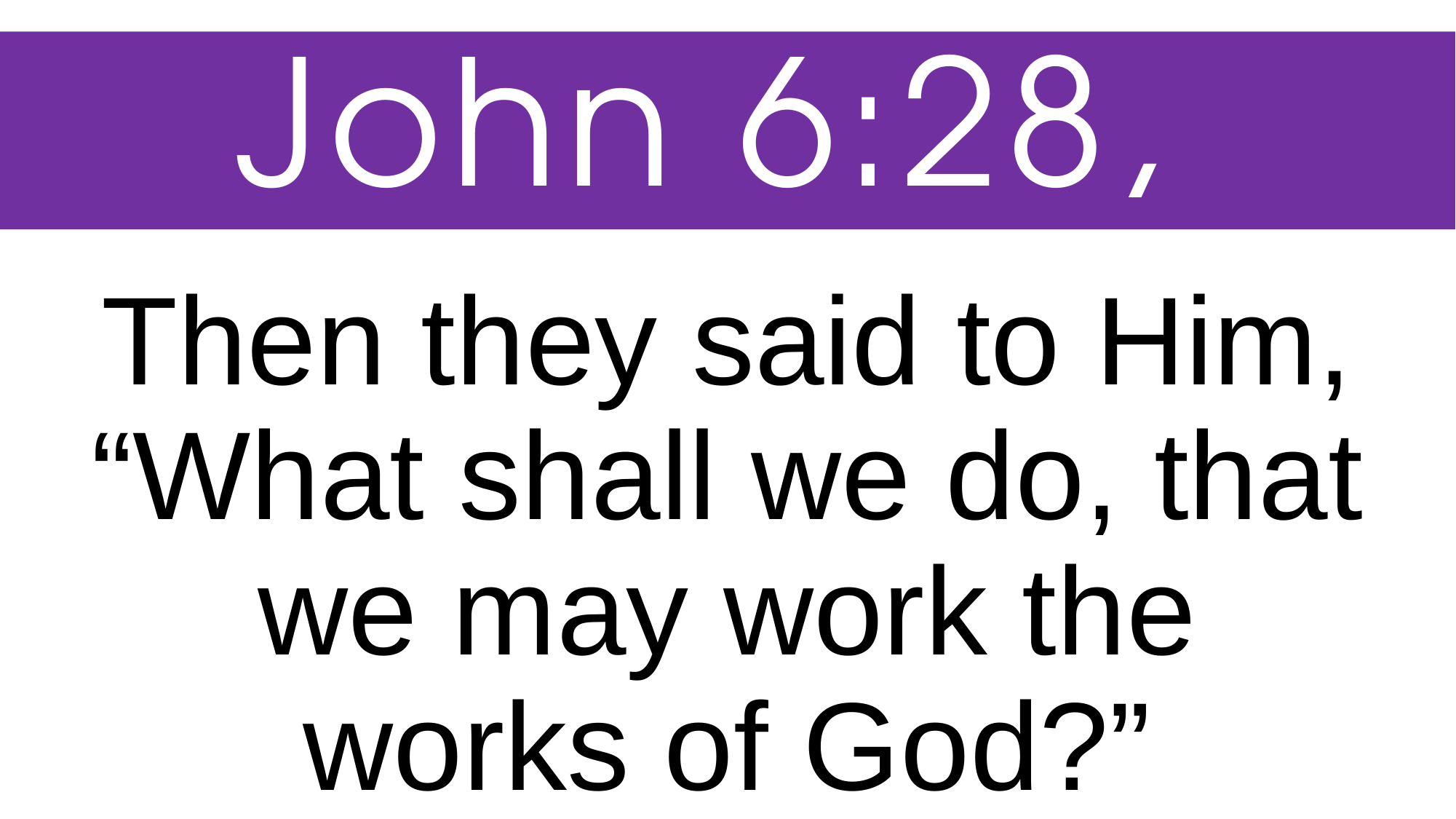

John 6:28,
Then they said to Him, “What shall we do, that we may work the works of God?”